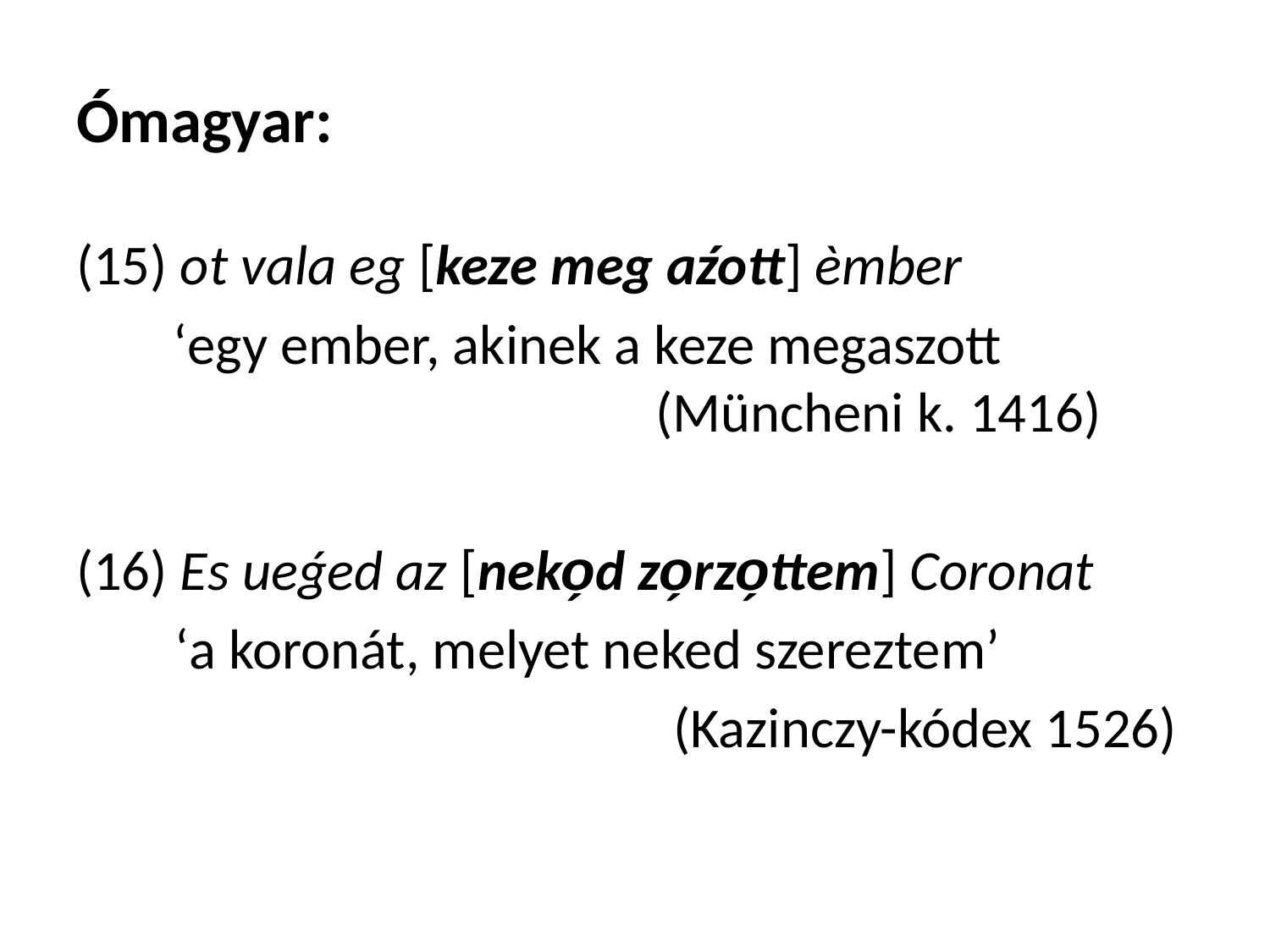

# Ómagyar:
(15) ot vala eg [keze meg aźott] èmber
	  ‘egy ember, akinek a keze megaszott 						(Müncheni k. 1416)

(16) Es ueǵed az [neko̗d zo̗rzo̗ttem] Coronat
	    ‘a koronát, melyet neked szereztem’
                                               (Kazinczy-kódex 1526)